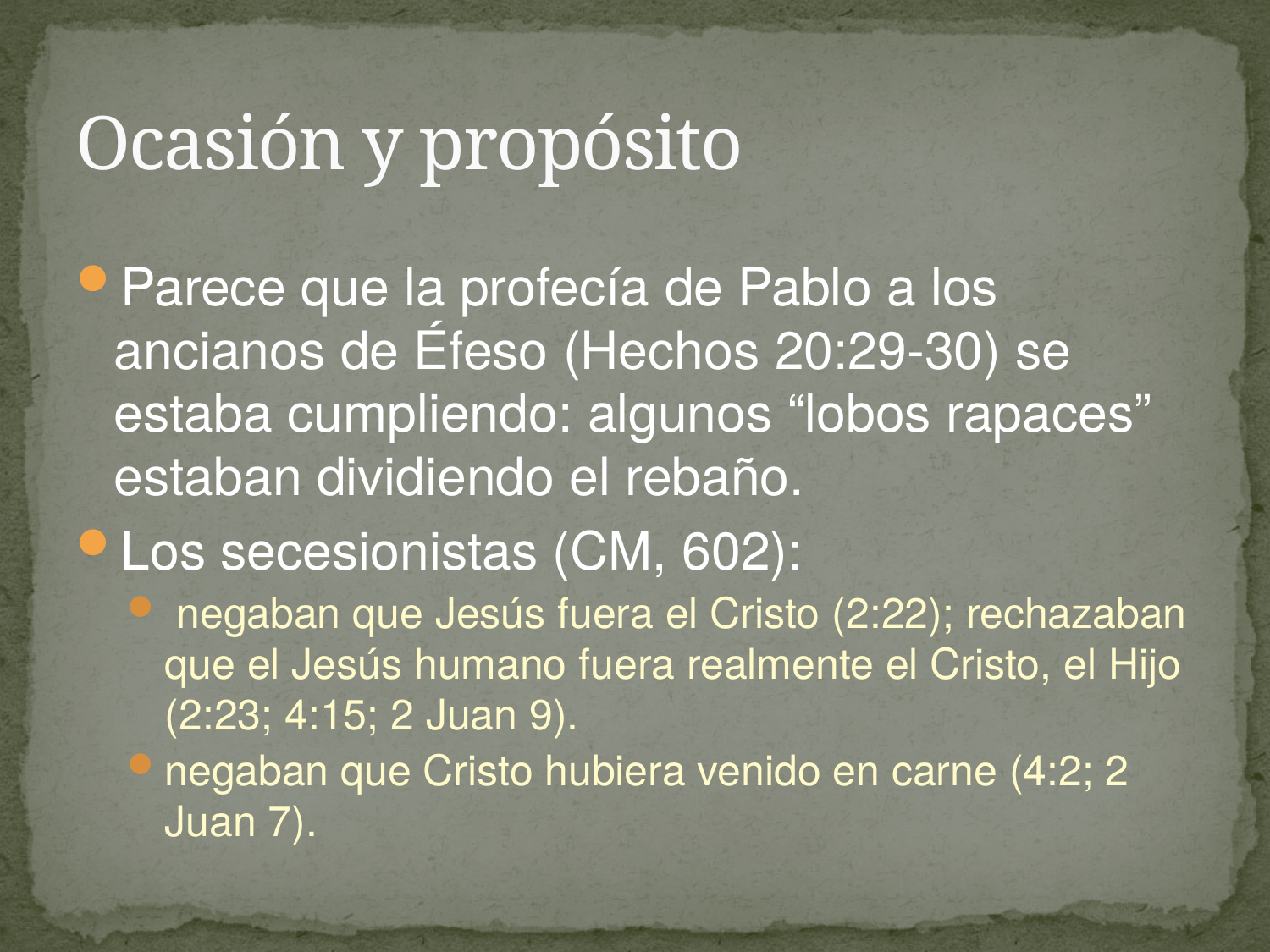

# Ocasión y propósito
Parece que la profecía de Pablo a los ancianos de Éfeso (Hechos 20:29-30) se estaba cumpliendo: algunos “lobos rapaces” estaban dividiendo el rebaño.
Los secesionistas (CM, 602):
 negaban que Jesús fuera el Cristo (2:22); rechazaban que el Jesús humano fuera realmente el Cristo, el Hijo (2:23; 4:15; 2 Juan 9).
negaban que Cristo hubiera venido en carne (4:2; 2 Juan 7).